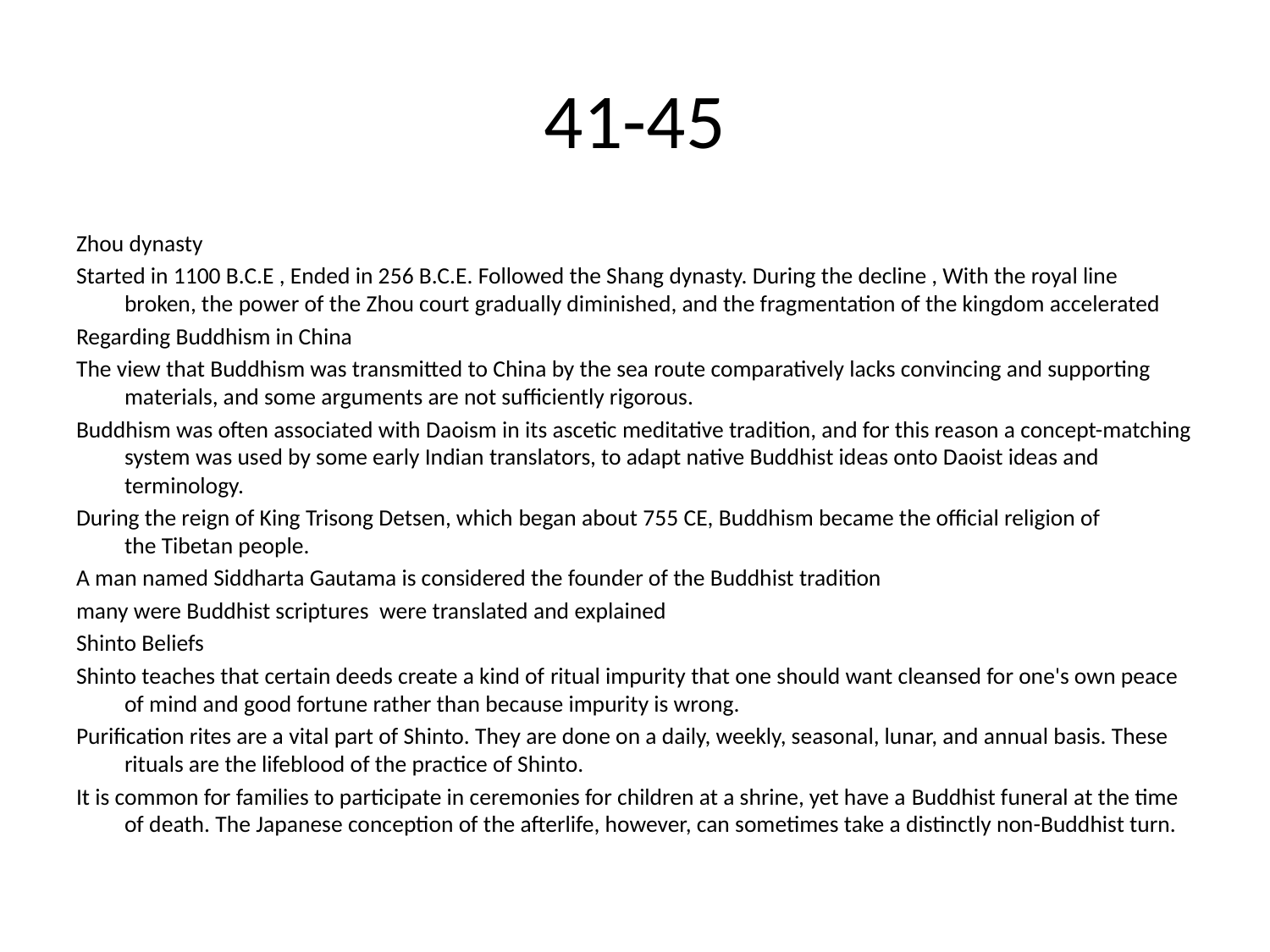

# 41-45
Zhou dynasty
Started in 1100 B.C.E , Ended in 256 B.C.E. Followed the Shang dynasty. During the decline , With the royal line broken, the power of the Zhou court gradually diminished, and the fragmentation of the kingdom accelerated
Regarding Buddhism in China
The view that Buddhism was transmitted to China by the sea route comparatively lacks convincing and supporting materials, and some arguments are not sufficiently rigorous.
Buddhism was often associated with Daoism in its ascetic meditative tradition, and for this reason a concept-matching system was used by some early Indian translators, to adapt native Buddhist ideas onto Daoist ideas and terminology.
During the reign of King Trisong Detsen, which began about 755 CE, Buddhism became the official religion of the Tibetan people.
A man named Siddharta Gautama is considered the founder of the Buddhist tradition
many were Buddhist scriptures  were translated and explained
Shinto Beliefs
Shinto teaches that certain deeds create a kind of ritual impurity that one should want cleansed for one's own peace of mind and good fortune rather than because impurity is wrong.
Purification rites are a vital part of Shinto. They are done on a daily, weekly, seasonal, lunar, and annual basis. These rituals are the lifeblood of the practice of Shinto.
It is common for families to participate in ceremonies for children at a shrine, yet have a Buddhist funeral at the time of death. The Japanese conception of the afterlife, however, can sometimes take a distinctly non-Buddhist turn.